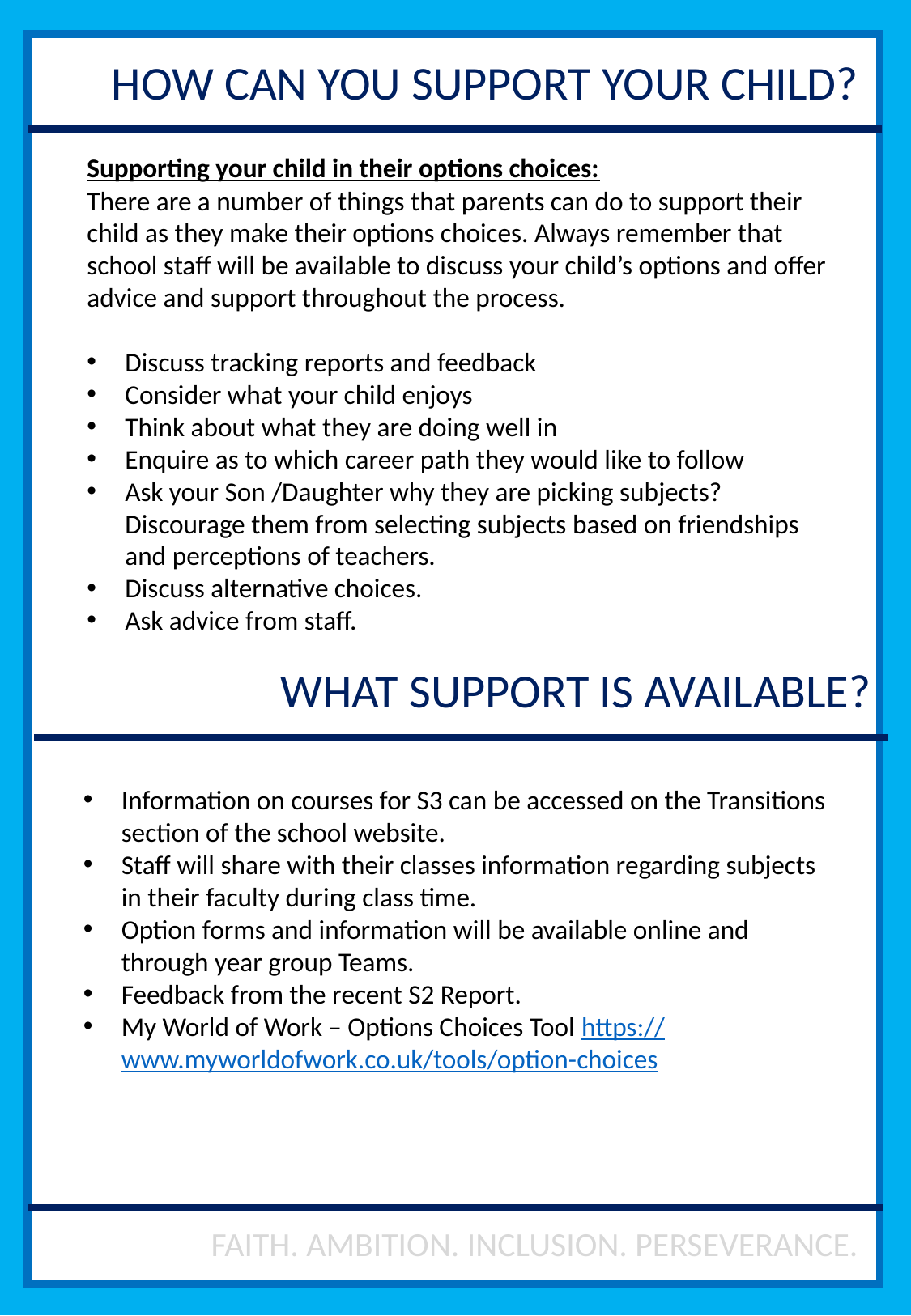

HOW CAN YOU SUPPORT YOUR CHILD?
Supporting your child in their options choices:
There are a number of things that parents can do to support their child as they make their options choices. Always remember that school staff will be available to discuss your child’s options and offer advice and support throughout the process.

Discuss tracking reports and feedback
Consider what your child enjoys
Think about what they are doing well in
Enquire as to which career path they would like to follow
Ask your Son /Daughter why they are picking subjects? Discourage them from selecting subjects based on friendships and perceptions of teachers.
Discuss alternative choices.
Ask advice from staff.

WHAT SUPPORT IS AVAILABLE?

Information on courses for S3 can be accessed on the Transitions section of the school website.
Staff will share with their classes information regarding subjects in their faculty during class time.
Option forms and information will be available online and through year group Teams.
Feedback from the recent S2 Report.
My World of Work – Options Choices Tool https://www.myworldofwork.co.uk/tools/option-choices

FAITH. AMBITION. INCLUSION. PERSEVERANCE.